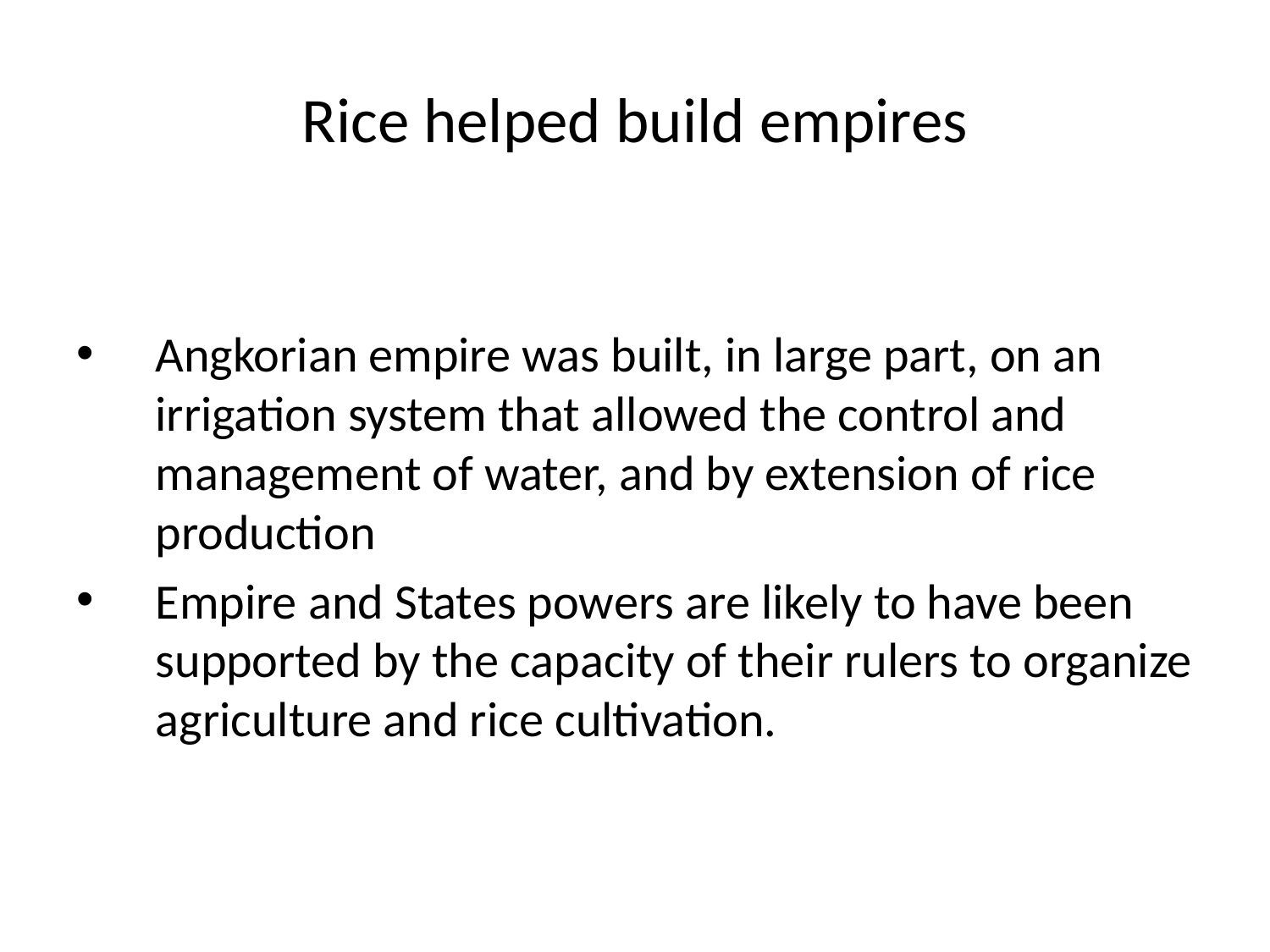

# Rice helped build empires

Angkorian empire was built, in large part, on an irrigation system that allowed the control and management of water, and by extension of rice production
Empire and States powers are likely to have been supported by the capacity of their rulers to organize agriculture and rice cultivation.